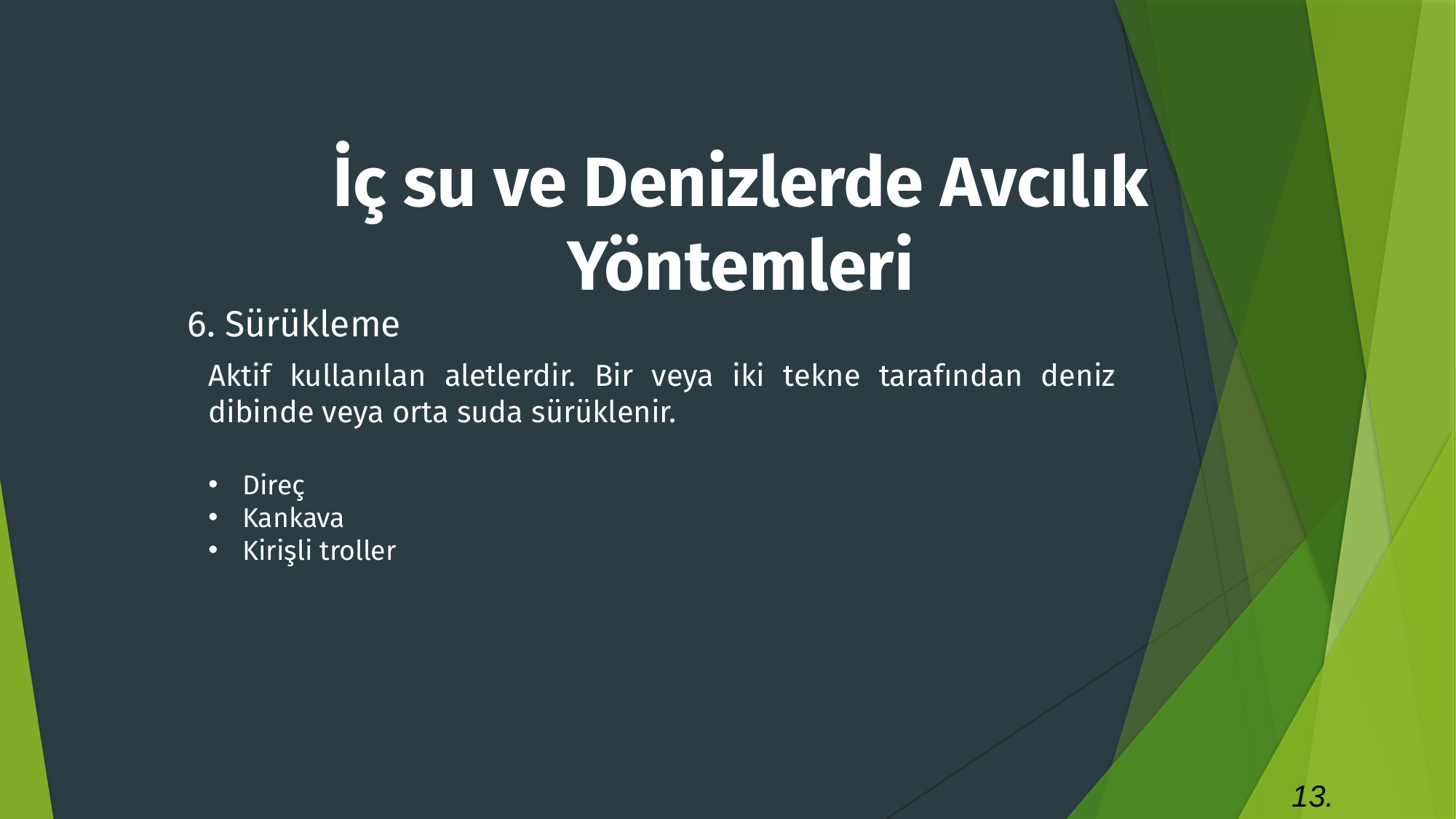

İç su ve Denizlerde Avcılık Yöntemleri
6. Sürükleme
Aktif kullanılan aletlerdir. Bir veya iki tekne tarafından deniz dibinde veya orta suda sürüklenir.
Direç
Kankava
Kirişli troller
13. Hafta